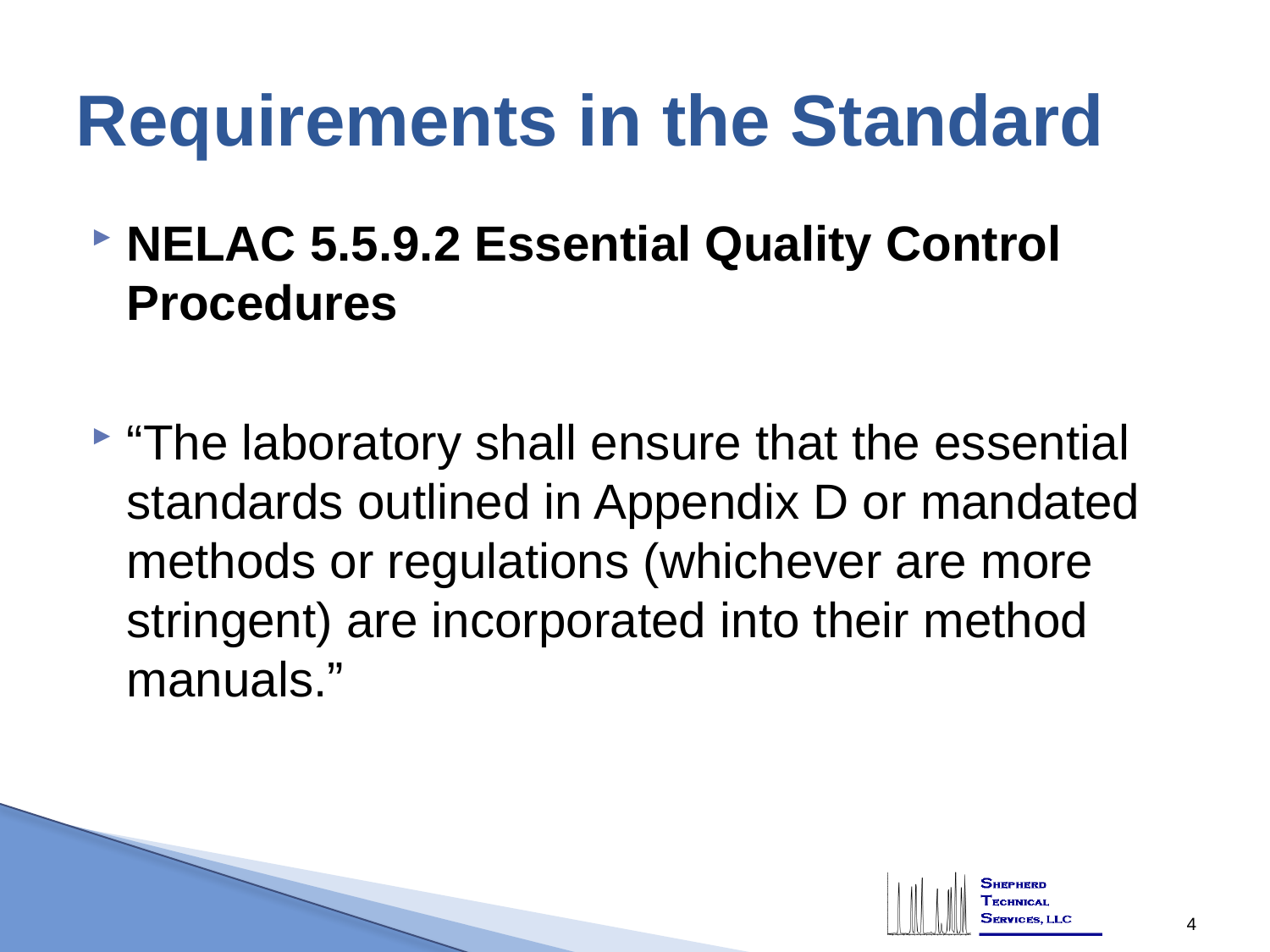

# Requirements in the Standard
NELAC 5.5.9.2 Essential Quality Control Procedures
“The laboratory shall ensure that the essential standards outlined in Appendix D or mandated methods or regulations (whichever are more stringent) are incorporated into their method manuals.”
4